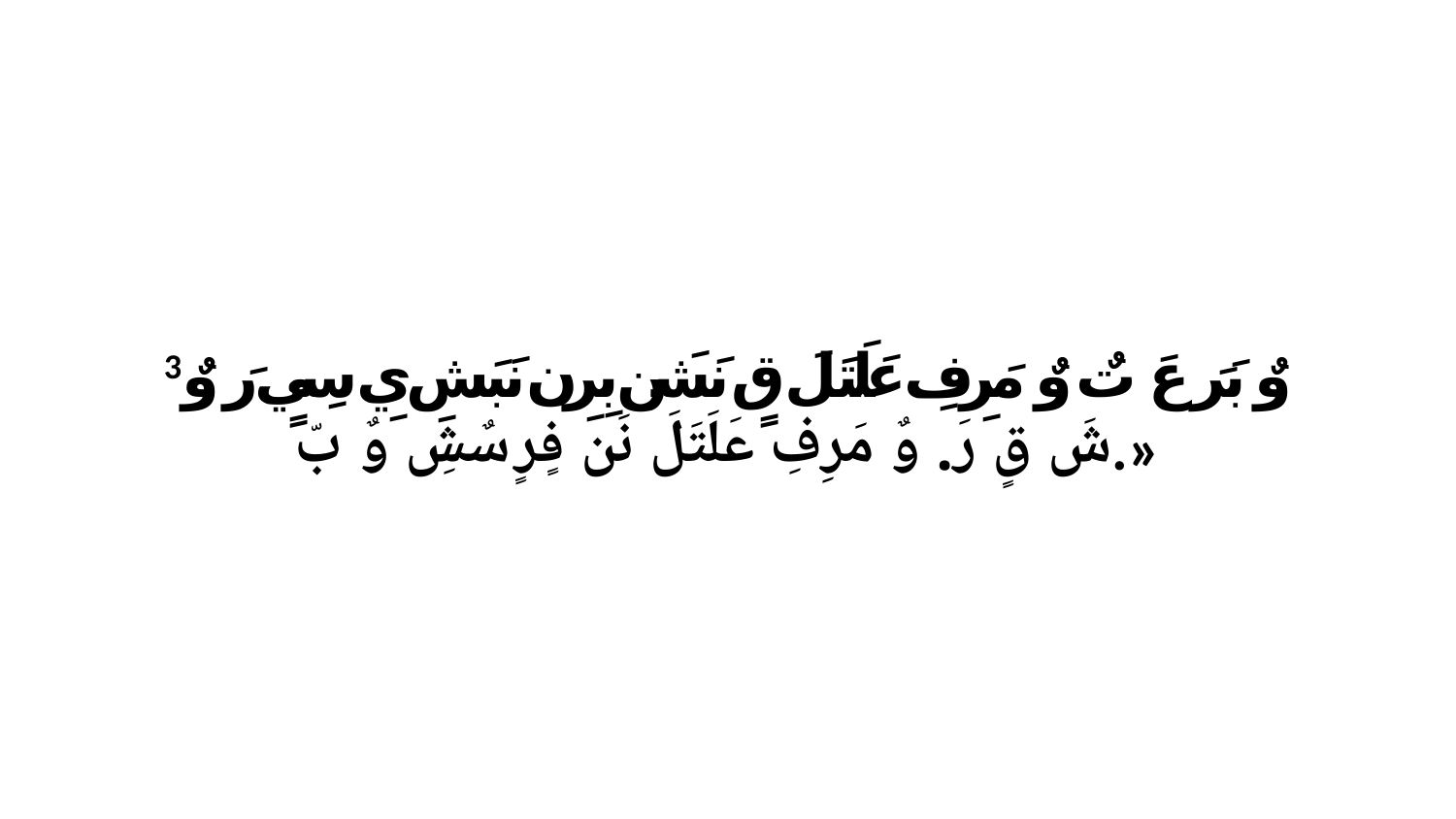

3 وٌ بَرَ عَ تٌ وٌ مَرِفِ عَلَتَلَ قٍ نَشَن بِرِن نَبَشِ يِ سِيٍ رَ وٌ شَ قٍ رَ. وٌ مَرِفِ عَلَتَلَ نَن فٍرٍ سٌشِ وٌ بّ.»